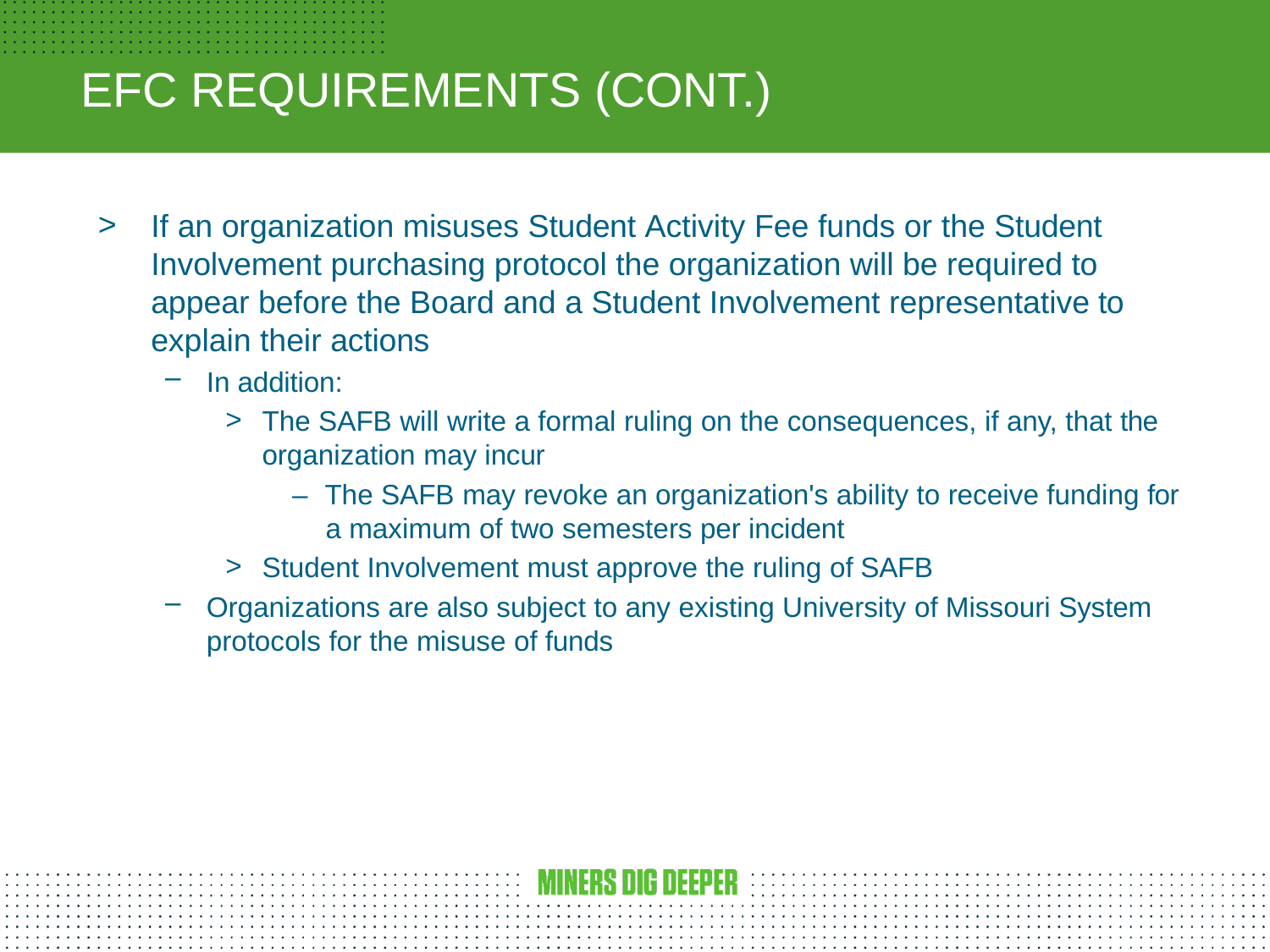

# EFC REQUIREMENTS (CONT.)
If an organization misuses Student Activity Fee funds or the Student Involvement purchasing protocol the organization will be required to appear before the Board and a Student Involvement representative to explain their actions
In addition:
The SAFB will write a formal ruling on the consequences, if any, that the organization may incur
–  The SAFB may revoke an organization's ability to receive funding for a maximum of two semesters per incident
Student Involvement must approve the ruling of SAFB
Organizations are also subject to any existing University of Missouri System protocols for the misuse of funds